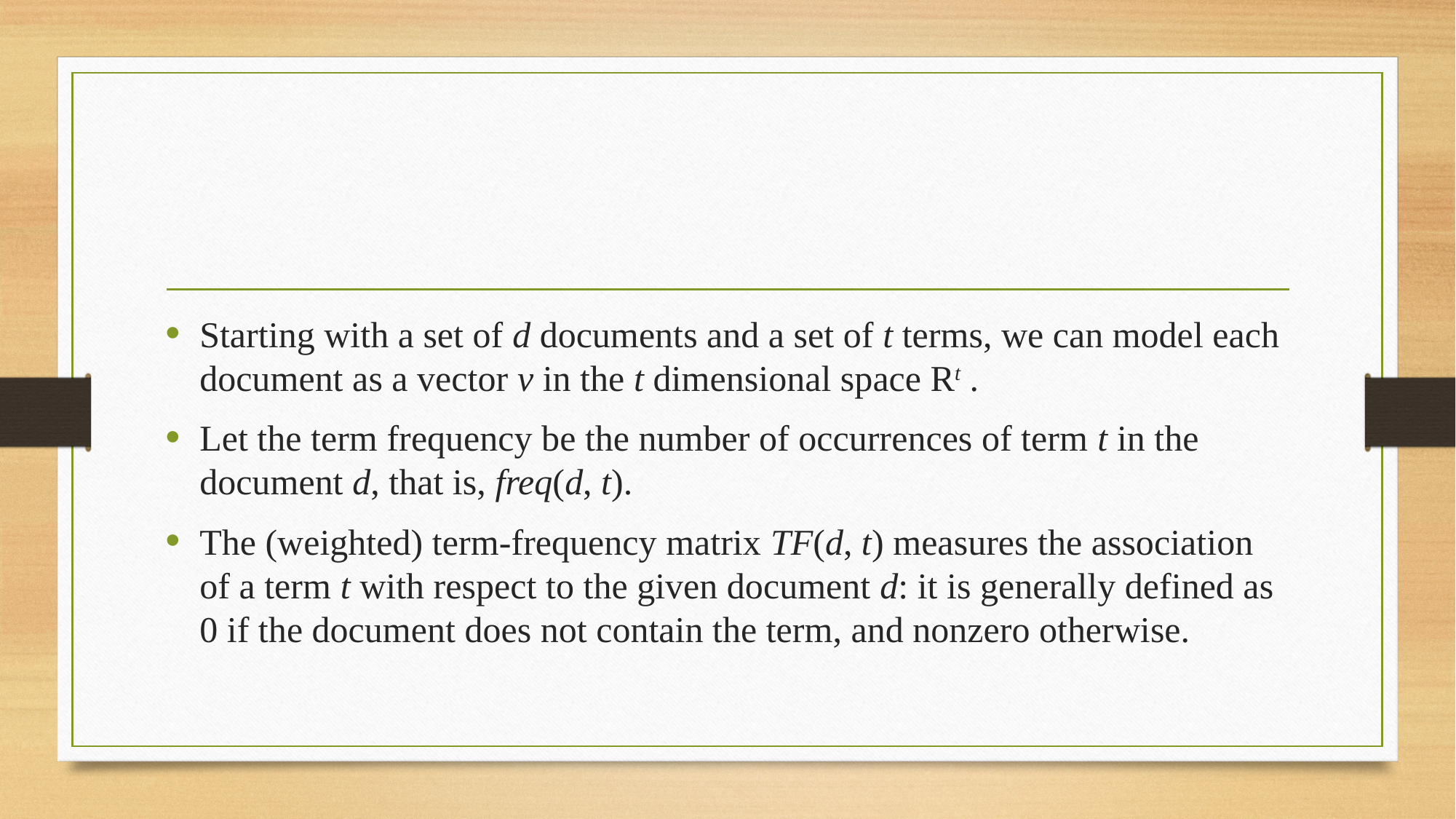

#
Starting with a set of d documents and a set of t terms, we can model each document as a vector v in the t dimensional space Rt .
Let the term frequency be the number of occurrences of term t in the document d, that is, freq(d, t).
The (weighted) term-frequency matrix TF(d, t) measures the association of a term t with respect to the given document d: it is generally defined as 0 if the document does not contain the term, and nonzero otherwise.